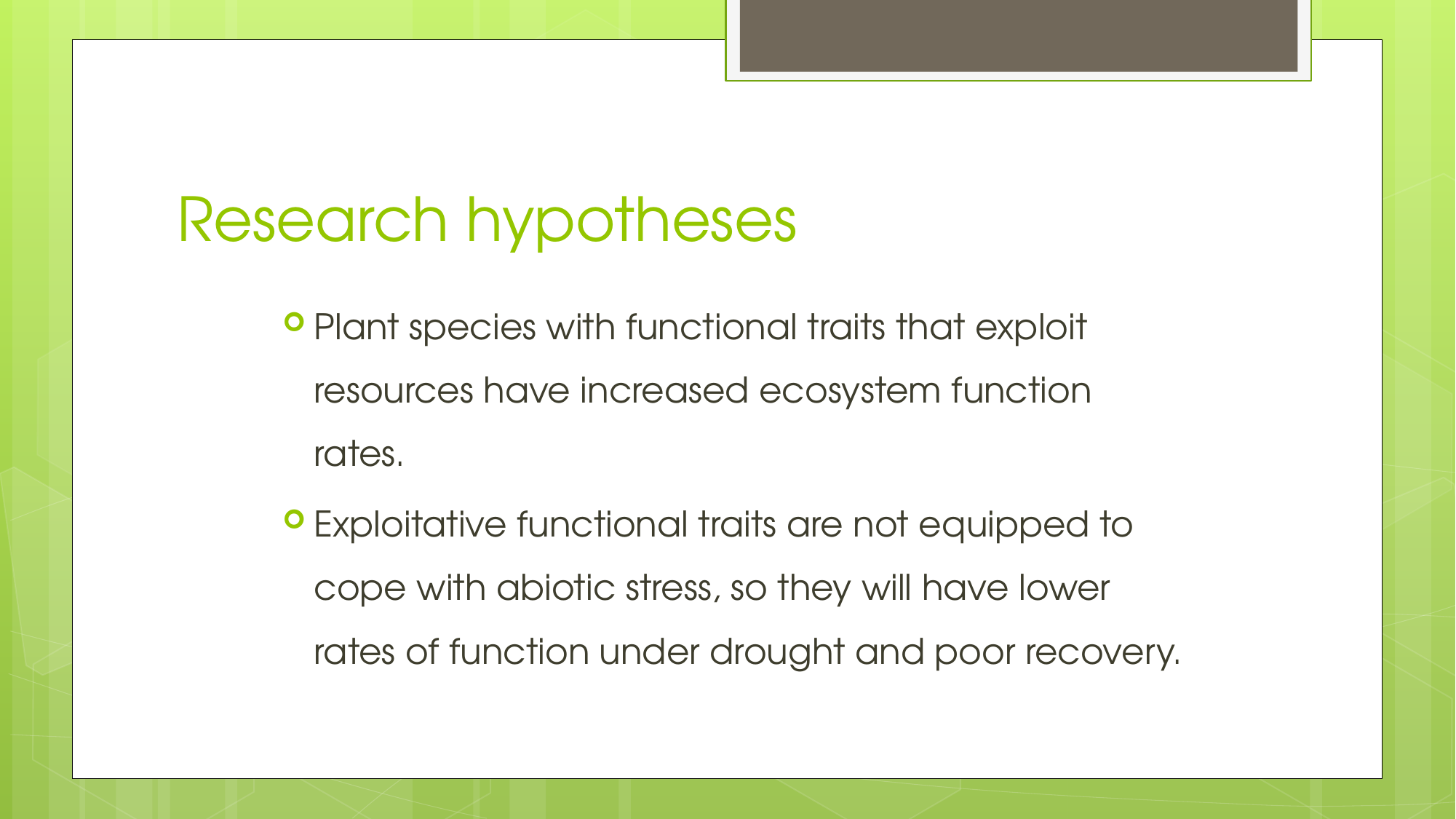

# Research hypotheses
Plant species with functional traits that exploit resources have increased ecosystem function rates.
Exploitative functional traits are not equipped to cope with abiotic stress, so they will have lower rates of function under drought and poor recovery.